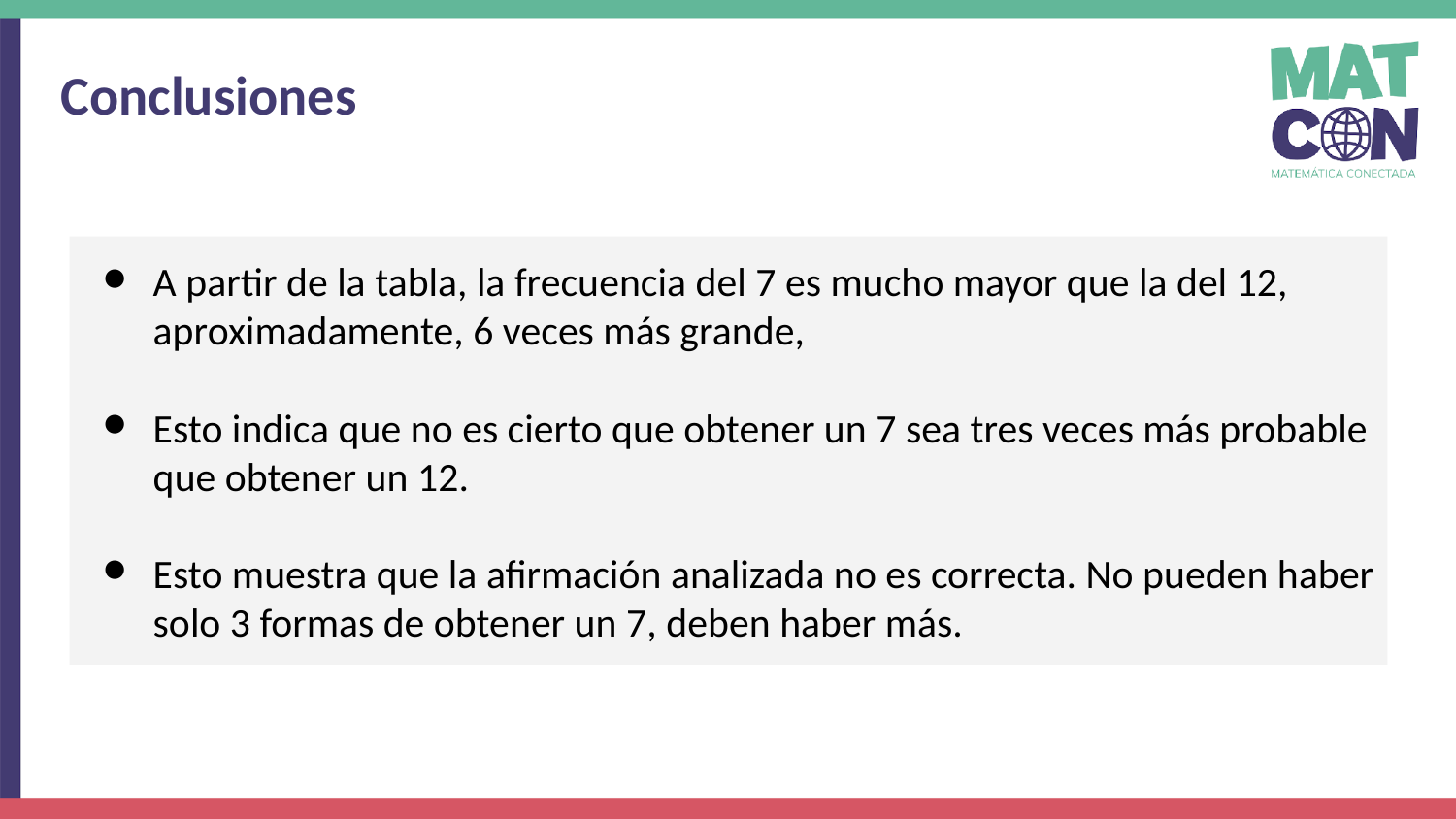

Conclusiones
A partir de la tabla, la frecuencia del 7 es mucho mayor que la del 12, aproximadamente, 6 veces más grande,
Esto indica que no es cierto que obtener un 7 sea tres veces más probable que obtener un 12.
Esto muestra que la afirmación analizada no es correcta. No pueden haber solo 3 formas de obtener un 7, deben haber más.